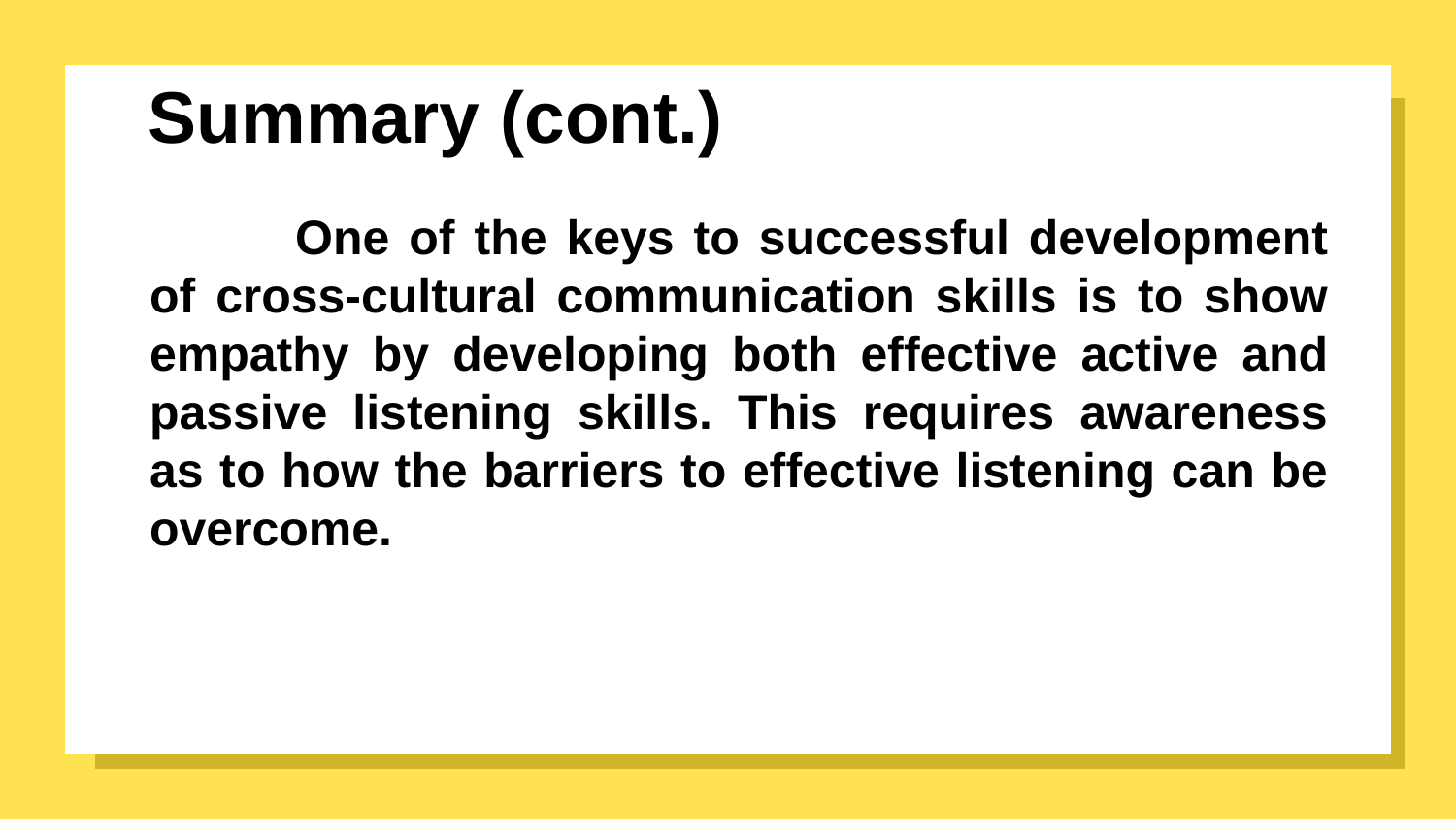

# Summary (cont.)
	One of the keys to successful development of cross-cultural communication skills is to show empathy by developing both effective active and passive listening skills. This requires awareness as to how the barriers to effective listening can be overcome.